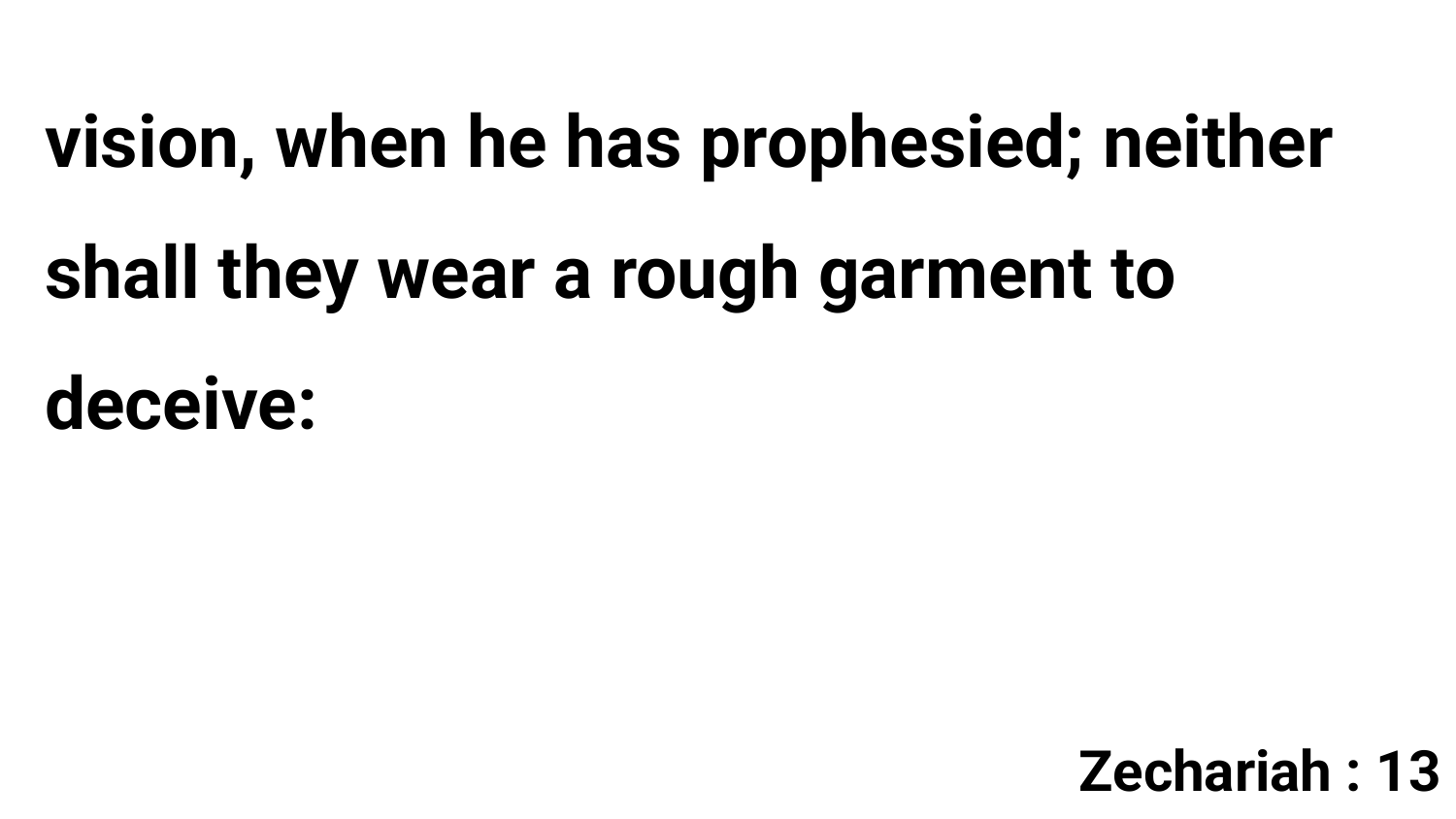

vision, when he has prophesied; neither shall they wear a rough garment to deceive:
Zechariah : 13